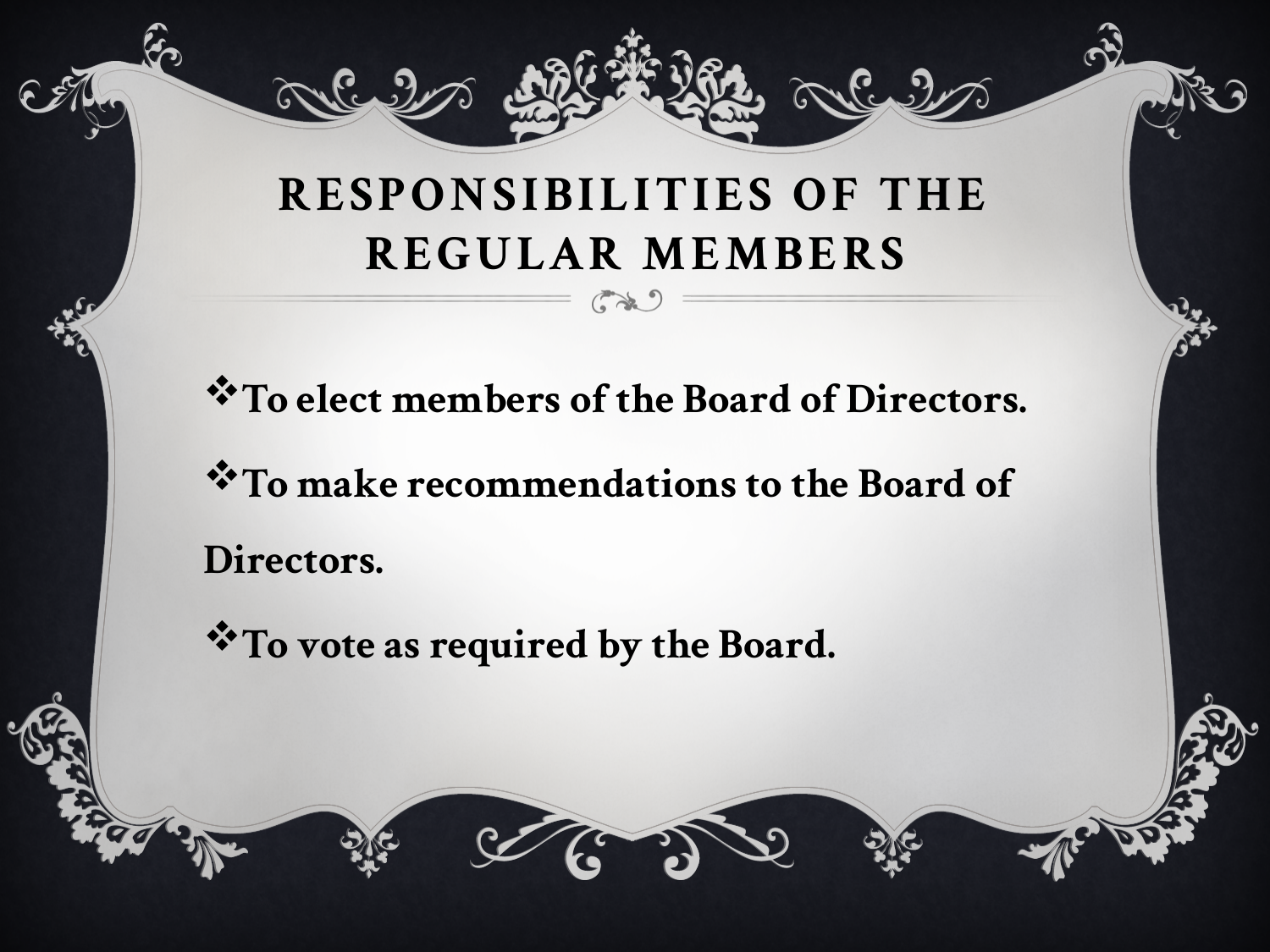

# Responsibilities of the Regular Members
To elect members of the Board of Directors.
To make recommendations to the Board of Directors.
To vote as required by the Board.